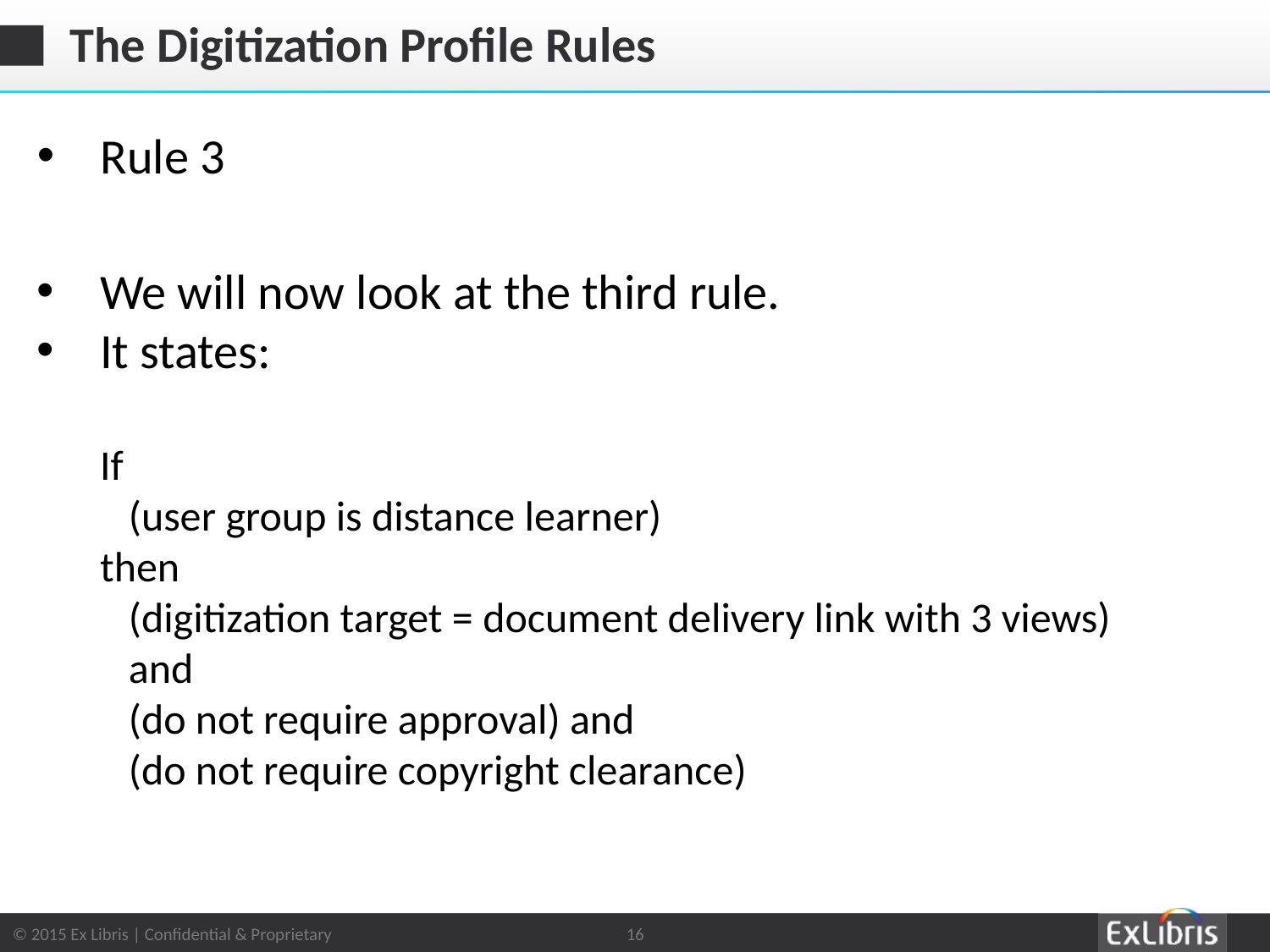

# The Digitization Profile Rules
Rule 3

We will now look at the third rule.
It states:
If
   (user group is distance learner)
then
   (digitization target = document delivery link with 3 views)
   and
   (do not require approval) and
   (do not require copyright clearance)
16